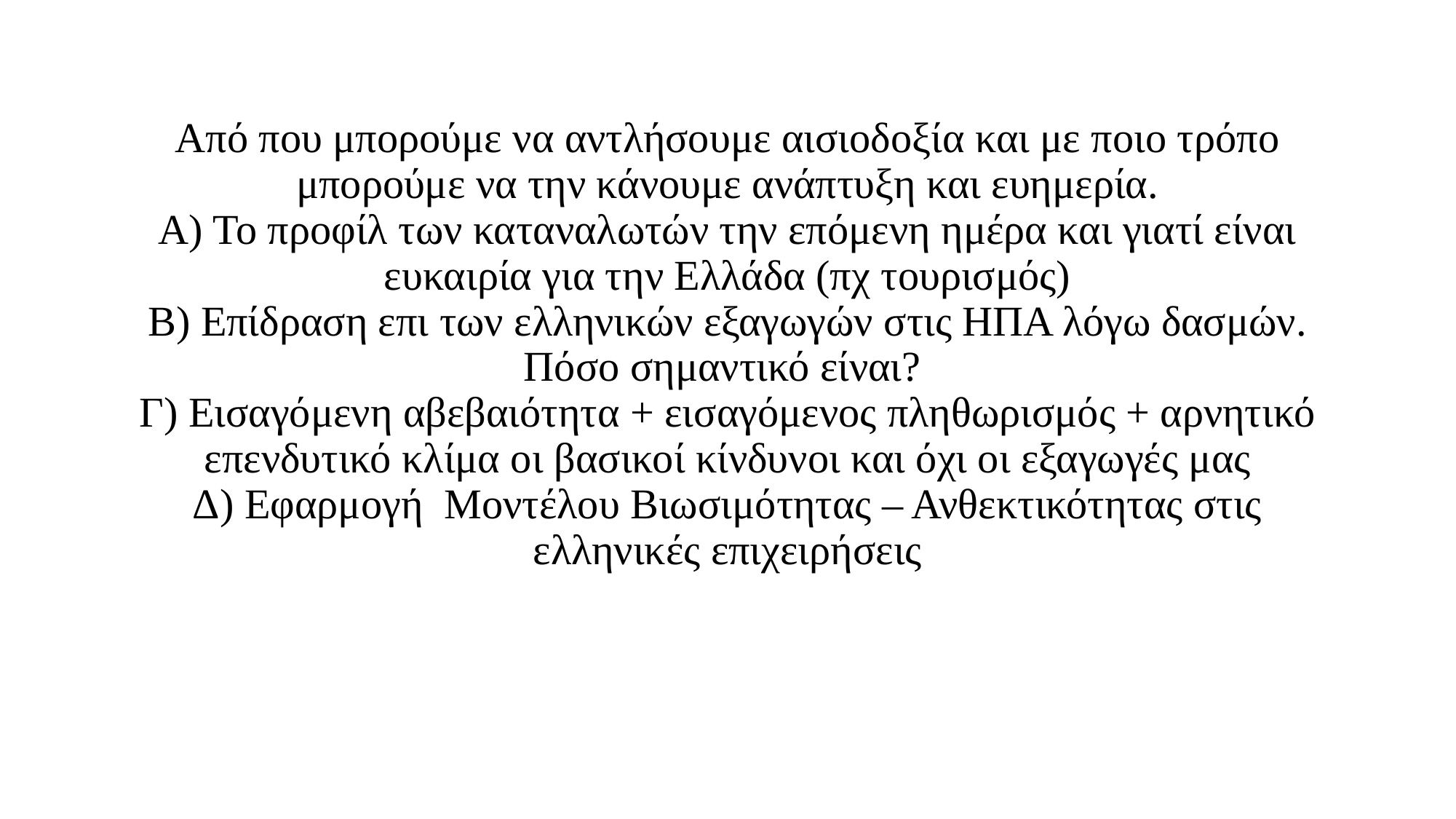

# Από που μπορούμε να αντλήσουμε αισιοδοξία και με ποιο τρόπο μπορούμε να την κάνουμε ανάπτυξη και ευημερία. Α) Το προφίλ των καταναλωτών την επόμενη ημέρα και γιατί είναι ευκαιρία για την Ελλάδα (πχ τουρισμός) Β) Επίδραση επι των ελληνικών εξαγωγών στις ΗΠΑ λόγω δασμών. Πόσο σημαντικό είναι? Γ) Εισαγόμενη αβεβαιότητα + εισαγόμενος πληθωρισμός + αρνητικό επενδυτικό κλίμα οι βασικοί κίνδυνοι και όχι οι εξαγωγές μας Δ) Εφαρμογή  Μοντέλου Βιωσιμότητας – Ανθεκτικότητας στις ελληνικές επιχειρήσεις